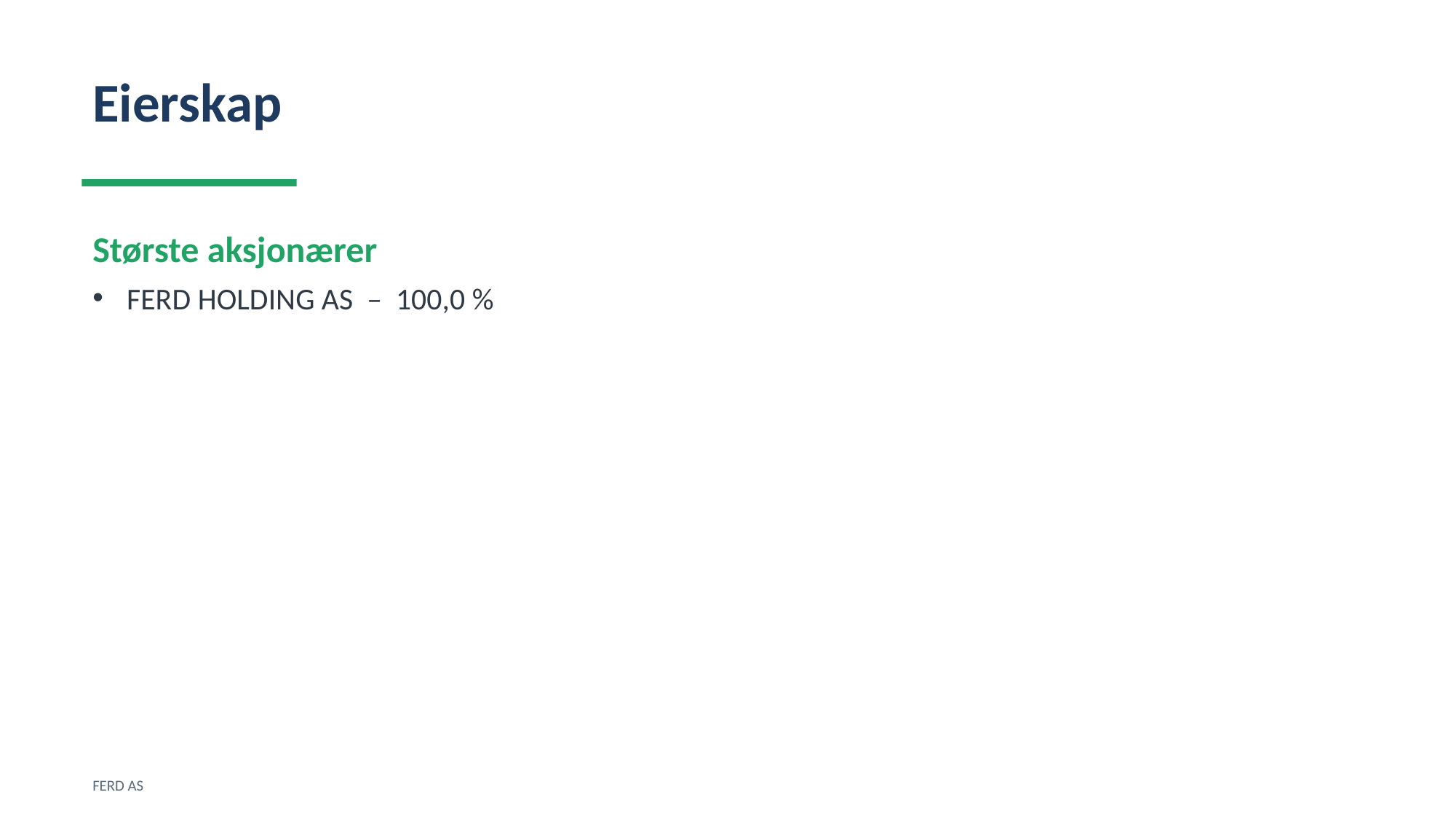

Eierskap

Største aksjonærer
FERD HOLDING AS  –  100,0 %
FERD AS